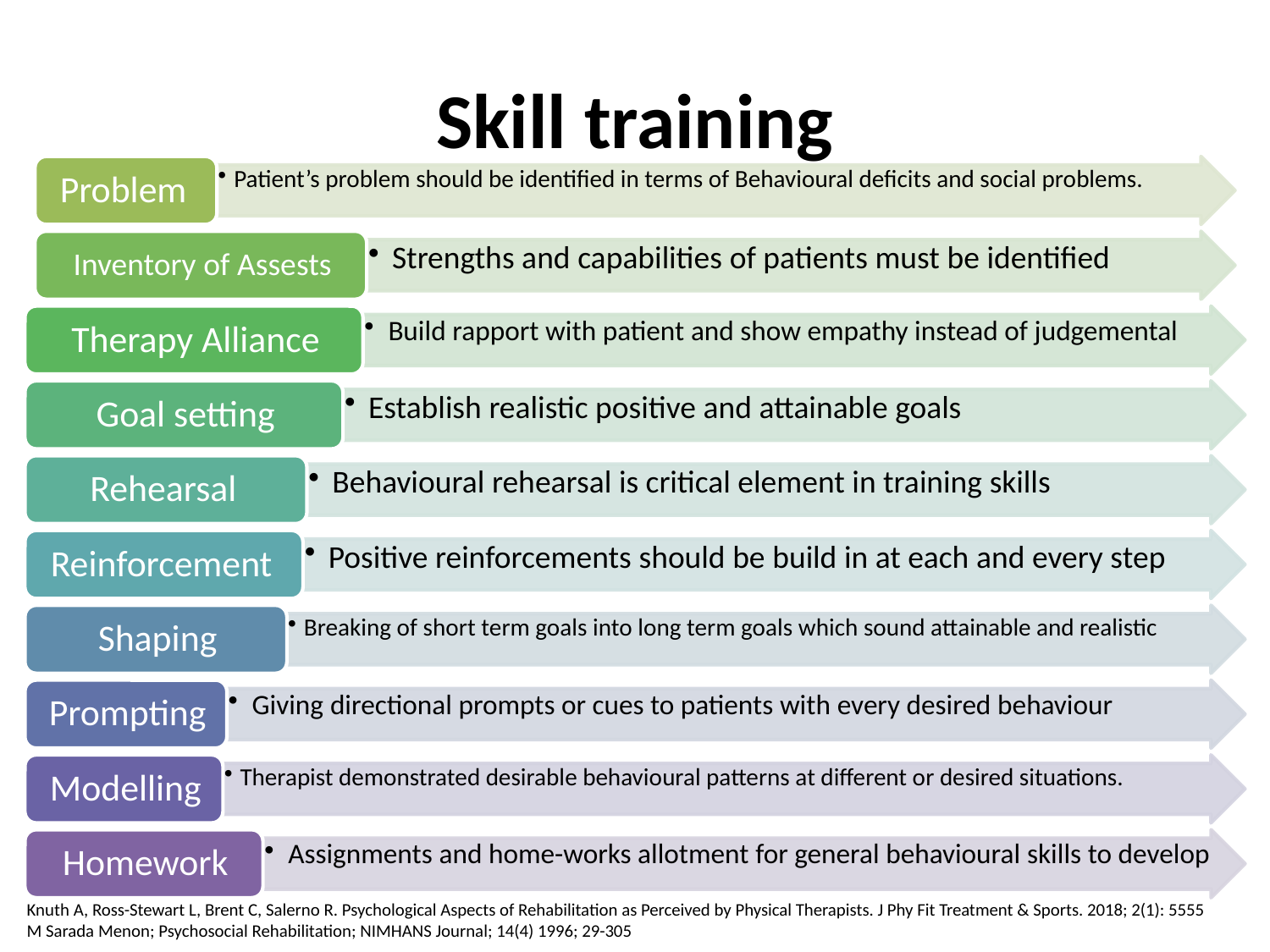

# Skill training
Patient’s problem should be identified in terms of Behavioural deficits and social problems.
Problem
Strengths and capabilities of patients must be identified
Inventory of Assests
Build rapport with patient and show empathy instead of judgemental
Therapy Alliance
Establish realistic positive and attainable goals
Goal setting
Behavioural rehearsal is critical element in training skills
Rehearsal
Positive reinforcements should be build in at each and every step
Reinforcement
Breaking of short term goals into long term goals which sound attainable and realistic
Shaping
Giving directional prompts or cues to patients with every desired behaviour
Prompting
Therapist demonstrated desirable behavioural patterns at different or desired situations.
Modelling
Assignments and home-works allotment for general behavioural skills to develop
Homework
Knuth A, Ross-Stewart L, Brent C, Salerno R. Psychological Aspects of Rehabilitation as Perceived by Physical Therapists. J Phy Fit Treatment & Sports. 2018; 2(1): 5555
M Sarada Menon; Psychosocial Rehabilitation; NIMHANS Journal; 14(4) 1996; 29-305